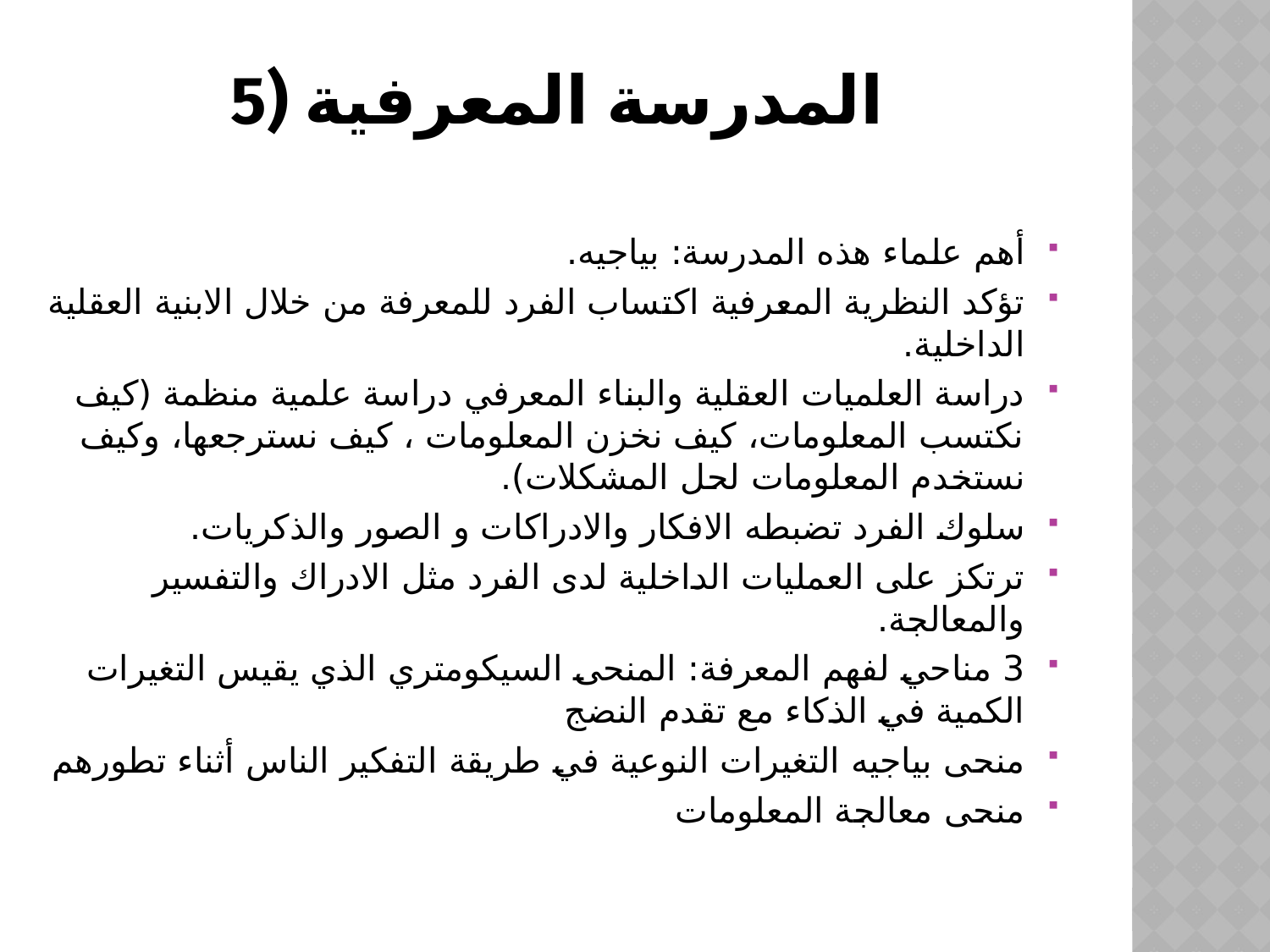

# 5) المدرسة المعرفية
أهم علماء هذه المدرسة: بياجيه.
تؤكد النظرية المعرفية اكتساب الفرد للمعرفة من خلال الابنية العقلية الداخلية.
دراسة العلميات العقلية والبناء المعرفي دراسة علمية منظمة (كيف نكتسب المعلومات، كيف نخزن المعلومات ، كيف نسترجعها، وكيف نستخدم المعلومات لحل المشكلات).
سلوك الفرد تضبطه الافكار والادراكات و الصور والذكريات.
ترتكز على العمليات الداخلية لدى الفرد مثل الادراك والتفسير والمعالجة.
3 مناحي لفهم المعرفة: المنحى السيكومتري الذي يقيس التغيرات الكمية في الذكاء مع تقدم النضج
منحى بياجيه التغيرات النوعية في طريقة التفكير الناس أثناء تطورهم
منحى معالجة المعلومات